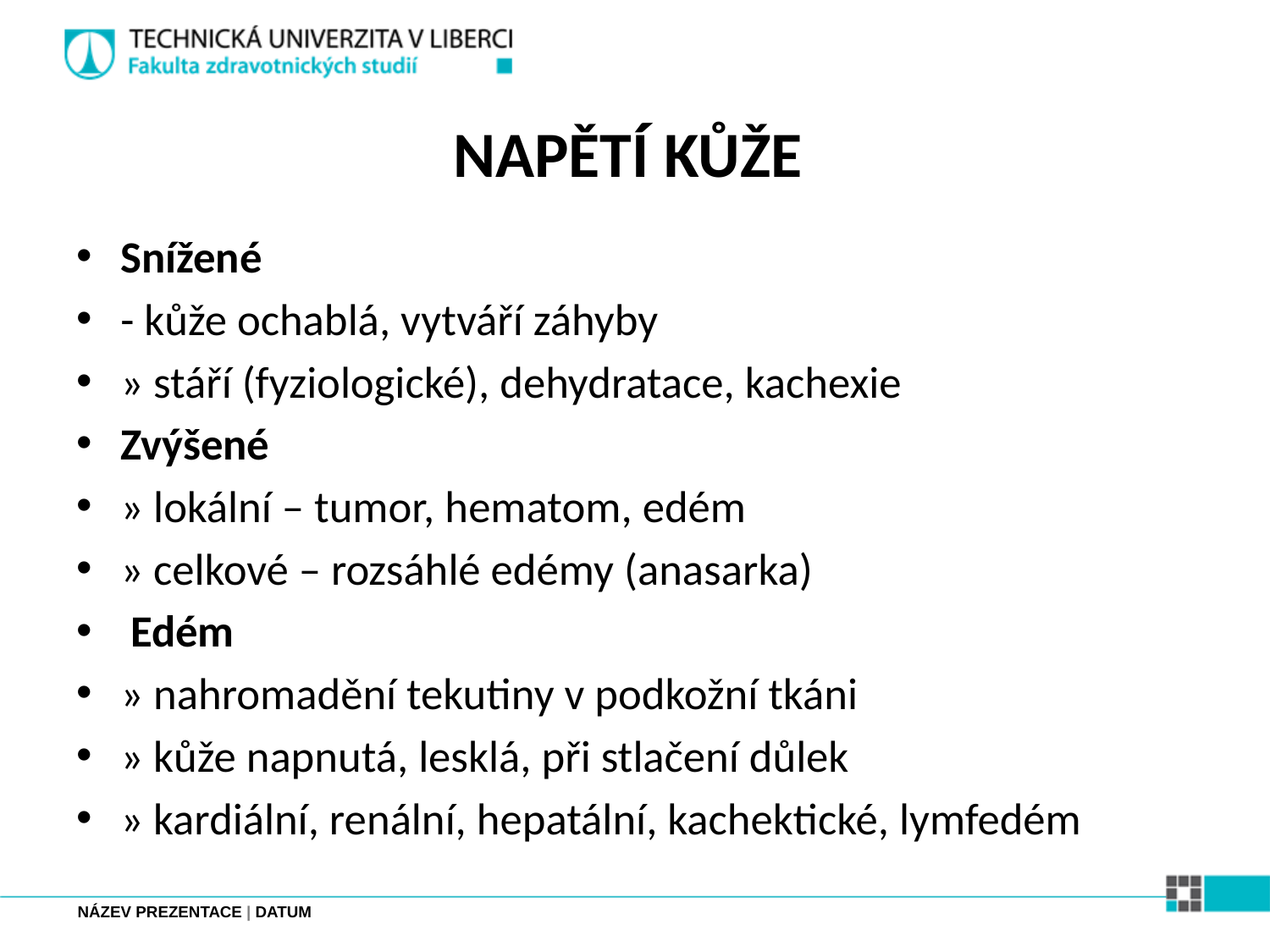

# NAPĚTÍ KŮŽE
Snížené
- kůže ochablá, vytváří záhyby
» stáří (fyziologické), dehydratace, kachexie
Zvýšené
» lokální – tumor, hematom, edém
» celkové – rozsáhlé edémy (anasarka)
 Edém
» nahromadění tekutiny v podkožní tkáni
» kůže napnutá, lesklá, při stlačení důlek
» kardiální, renální, hepatální, kachektické, lymfedém

NÁZEV PREZENTACE | DATUM